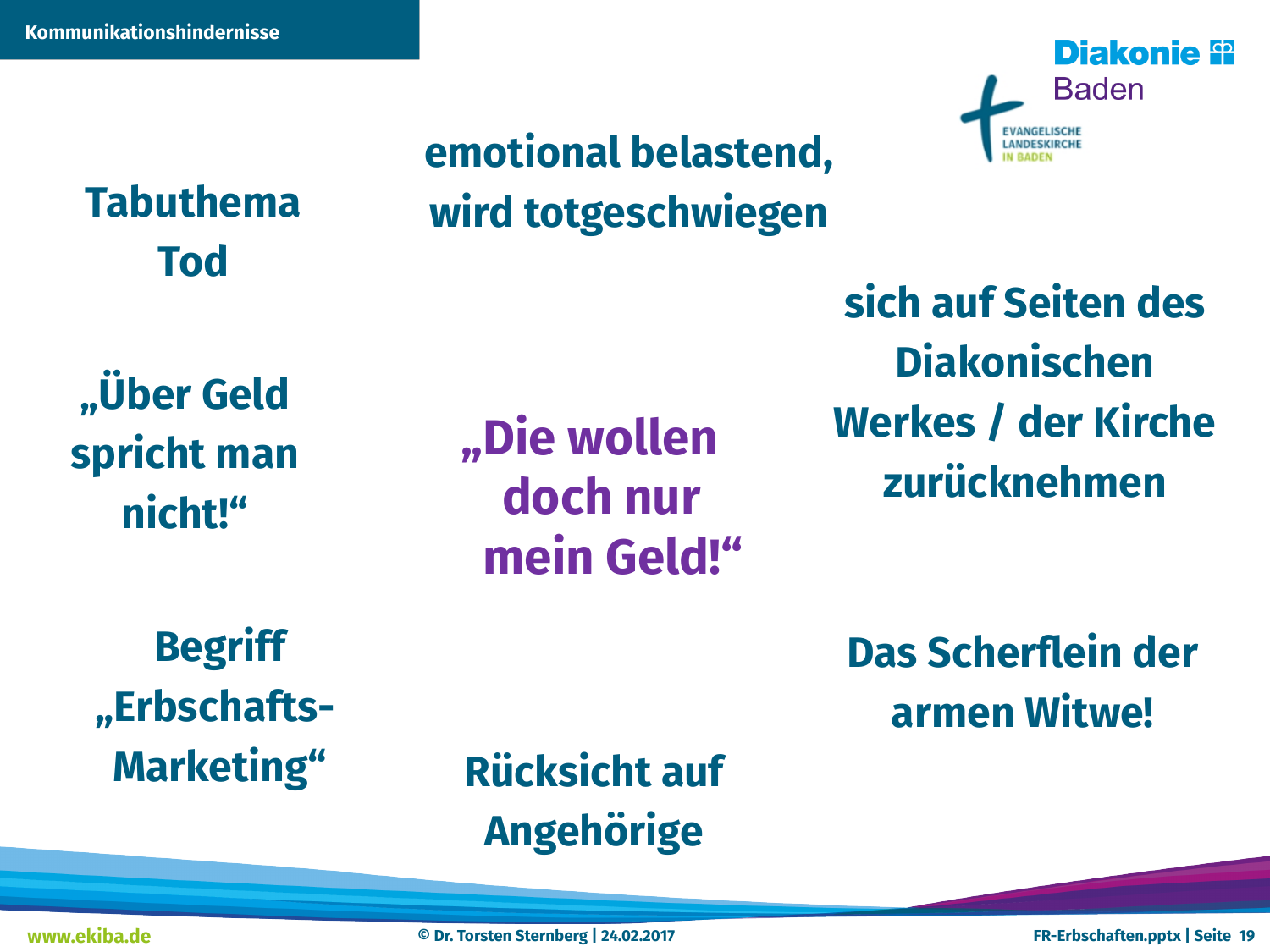

Kommunikationshindernisse
emotional belastend,
wird totgeschwiegen
Tabuthema Tod
sich auf Seiten des Diakonischen Werkes / der Kirche zurücknehmen
„Über Geld spricht man nicht!“
„Die wollen
  doch nur
    mein Geld!“
Begriff „Erbschafts-  Marketing“
Das Scherflein der armen Witwe!
Rücksicht auf Angehörige